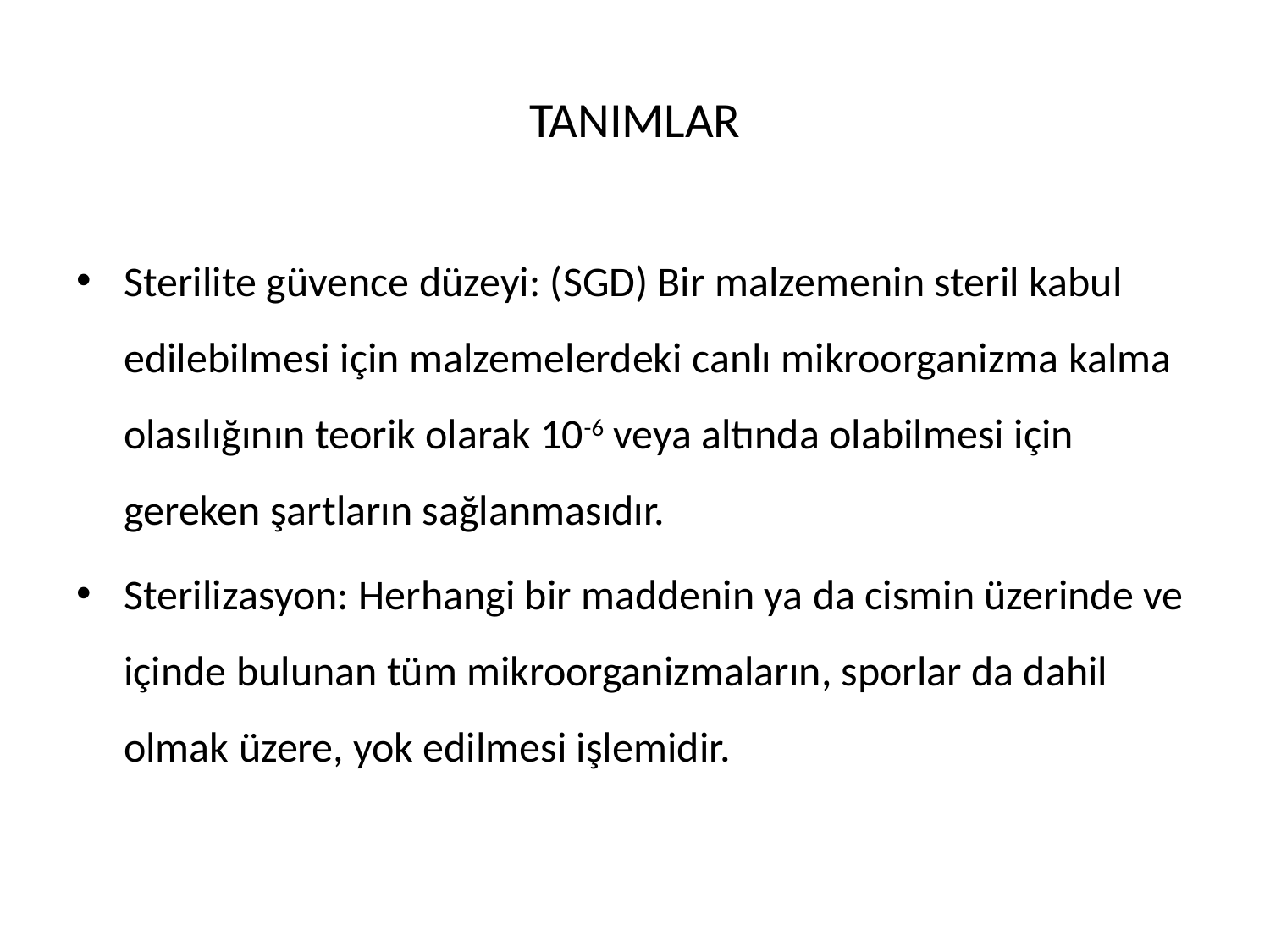

# TANIMLAR
Sterilite güvence düzeyi: (SGD) Bir malzemenin steril kabul edilebilmesi için malzemelerdeki canlı mikroorganizma kalma olasılığının teorik olarak 10-6 veya altında olabilmesi için gereken şartların sağlanmasıdır.
Sterilizasyon: Herhangi bir maddenin ya da cismin üzerinde ve içinde bulunan tüm mikroorganizmaların, sporlar da dahil olmak üzere, yok edilmesi işlemidir.